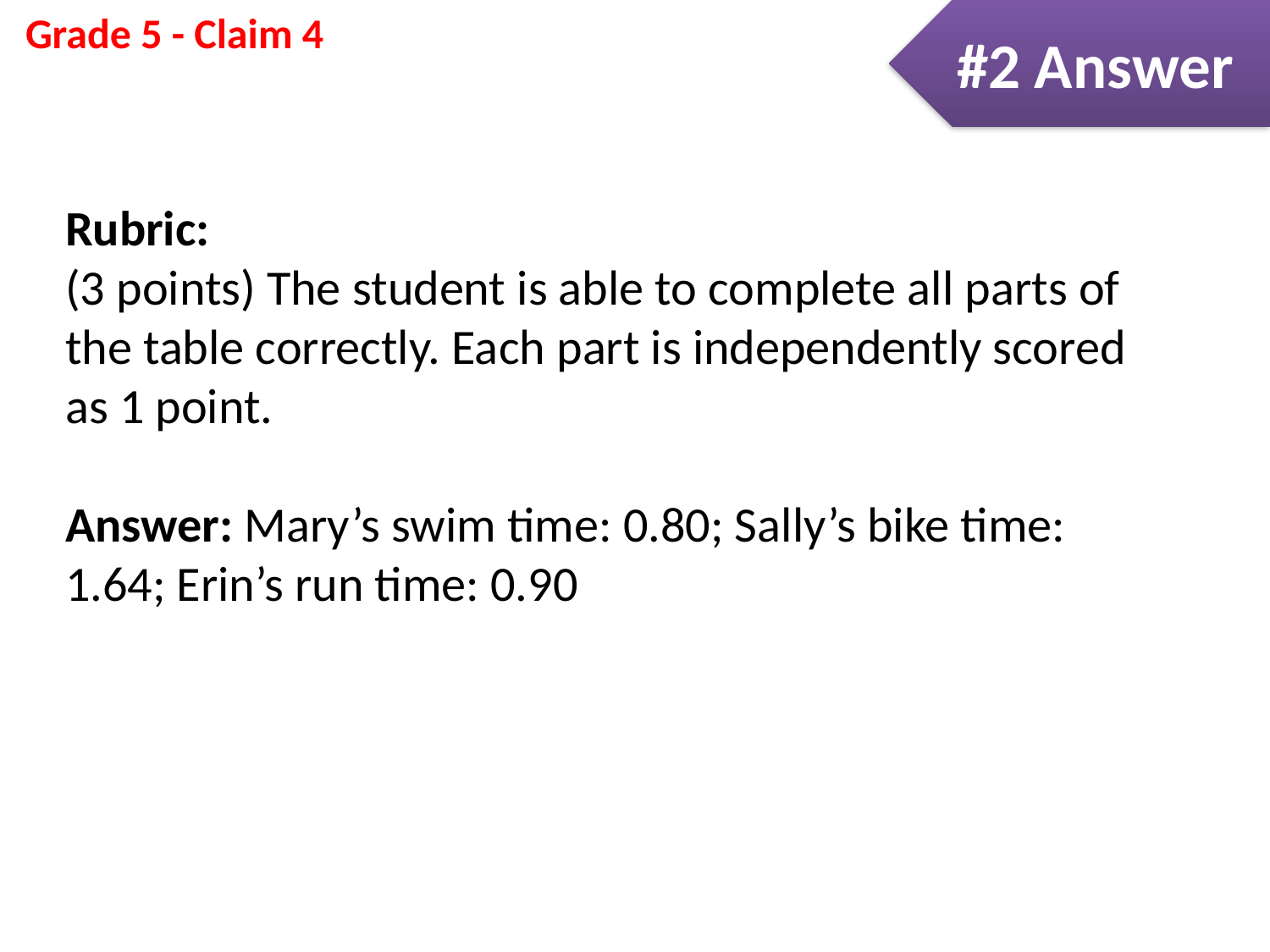

#2 Answer
Rubric:
(3 points) The student is able to complete all parts of the table correctly. Each part is independently scored as 1 point.

Answer: Mary’s swim time: 0.80; Sally’s bike time: 1.64; Erin’s run time: 0.90